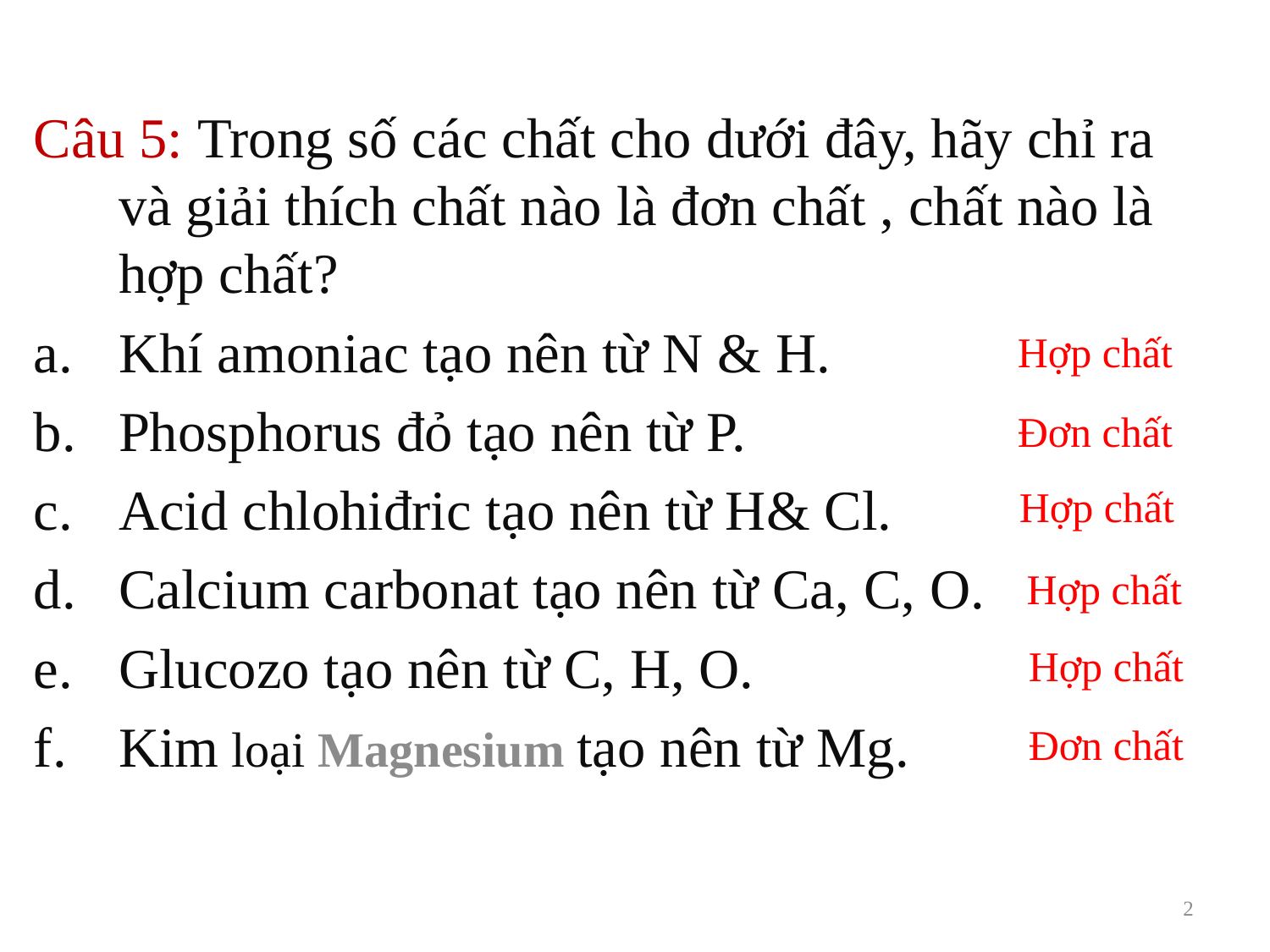

Câu 5: Trong số các chất cho dưới đây, hãy chỉ ra và giải thích chất nào là đơn chất , chất nào là hợp chất?
Khí amoniac tạo nên từ N & H.
Phosphorus đỏ tạo nên từ P.
Acid chlohiđric tạo nên từ H& Cl.
Calcium carbonat tạo nên từ Ca, C, O.
Glucozo tạo nên từ C, H, O.
Kim loại Magnesium tạo nên từ Mg.
Hợp chất
Đơn chất
Hợp chất
Hợp chất
Hợp chất
Đơn chất
2